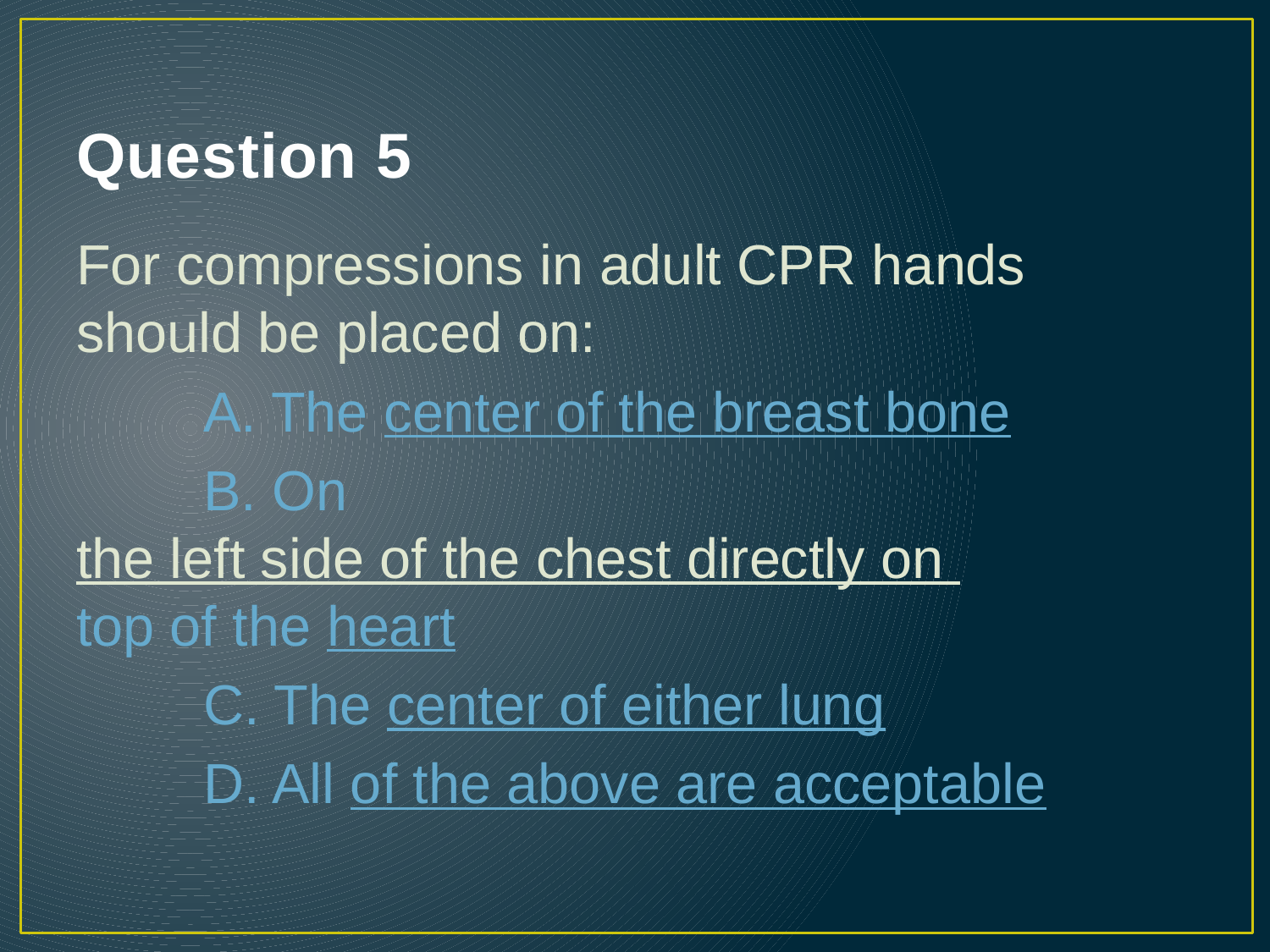

# Question 5
For compressions in adult CPR hands should be placed on:
	A. The center of the breast bone
	B. On the left side of the chest directly on 	top of the heart
	C. The center of either lung
	D. All of the above are acceptable